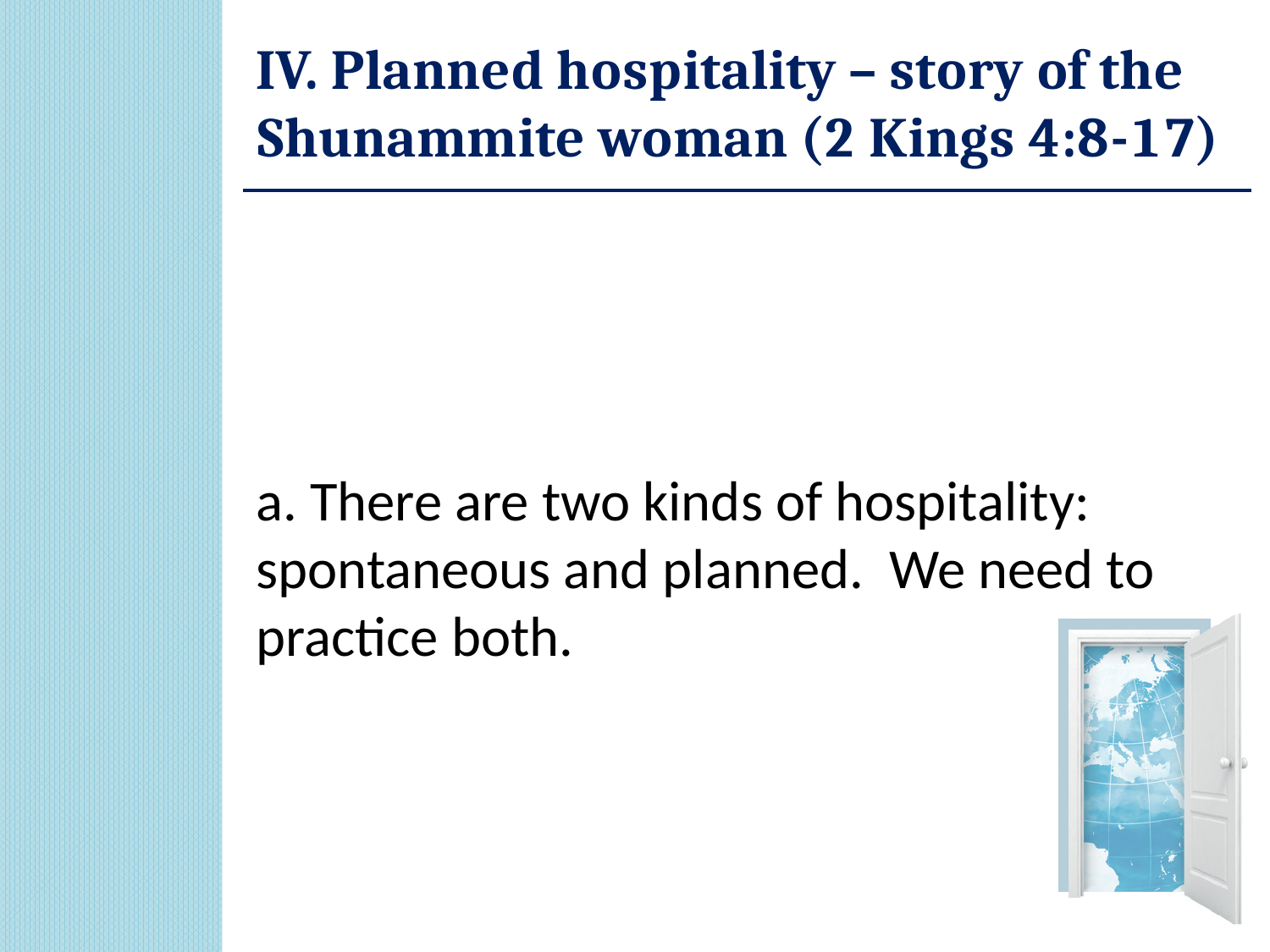

# IV. Planned hospitality – story of the Shunammite woman (2 Kings 4:8-17)
a. There are two kinds of hospitality: spontaneous and planned.  We need to practice both.